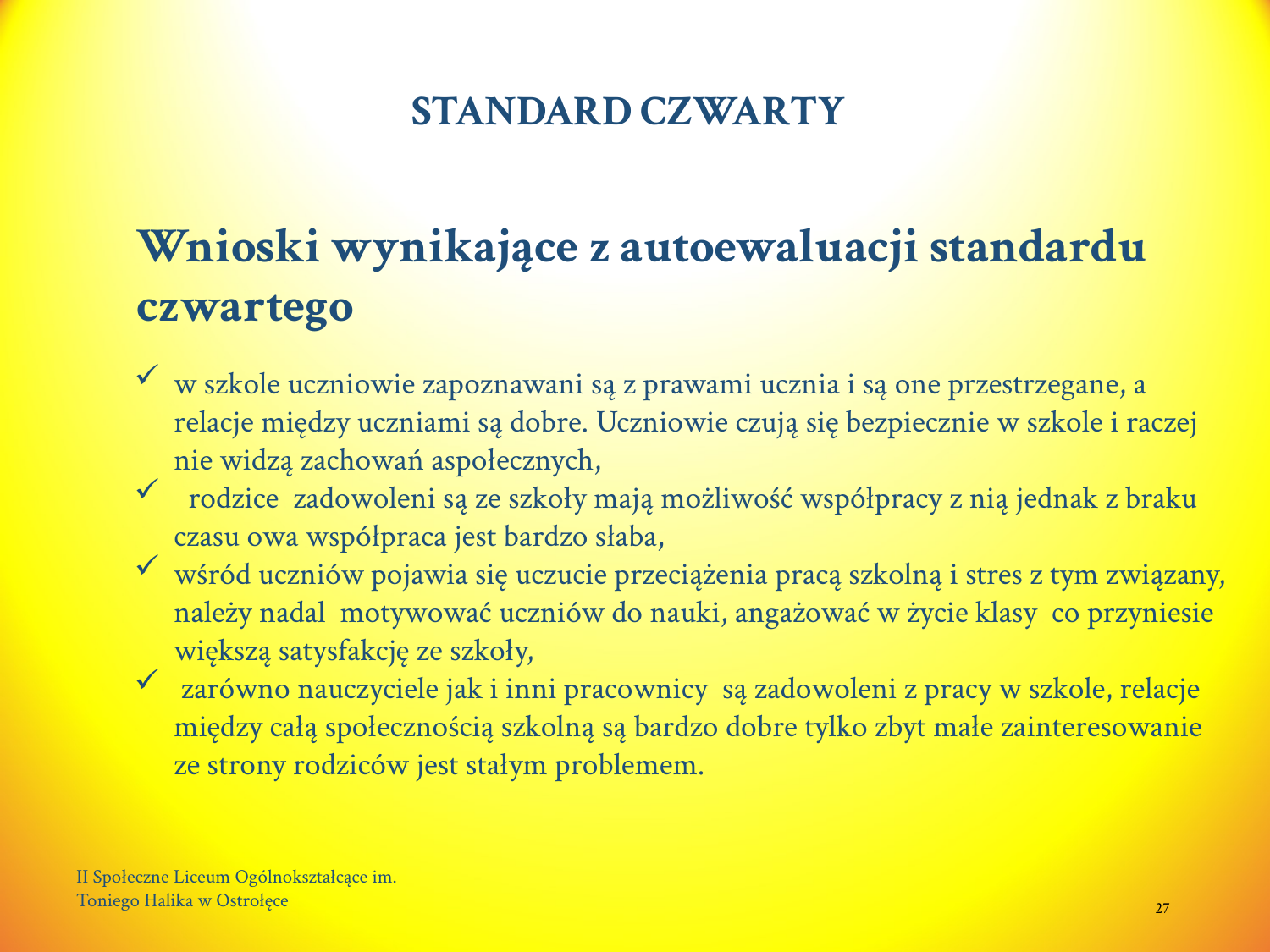

# STANDARD CZWARTY
Wnioski wynikające z autoewaluacji standardu czwartego
w szkole uczniowie zapoznawani są z prawami ucznia i są one przestrzegane, a relacje między uczniami są dobre. Uczniowie czują się bezpiecznie w szkole i raczej nie widzą zachowań aspołecznych,
  rodzice  zadowoleni są ze szkoły mają możliwość współpracy z nią jednak z braku czasu owa współpraca jest bardzo słaba,
wśród uczniów pojawia się uczucie przeciążenia pracą szkolną i stres z tym związany, należy nadal  motywować uczniów do nauki, angażować w życie klasy  co przyniesie większą satysfakcję ze szkoły,
 zarówno nauczyciele jak i inni pracownicy  są zadowoleni z pracy w szkole, relacje między całą społecznością szkolną są bardzo dobre tylko zbyt małe zainteresowanie ze strony rodziców jest stałym problemem.

II Społeczne Liceum Ogólnokształcące im. Toniego Halika w Ostrołęce
27